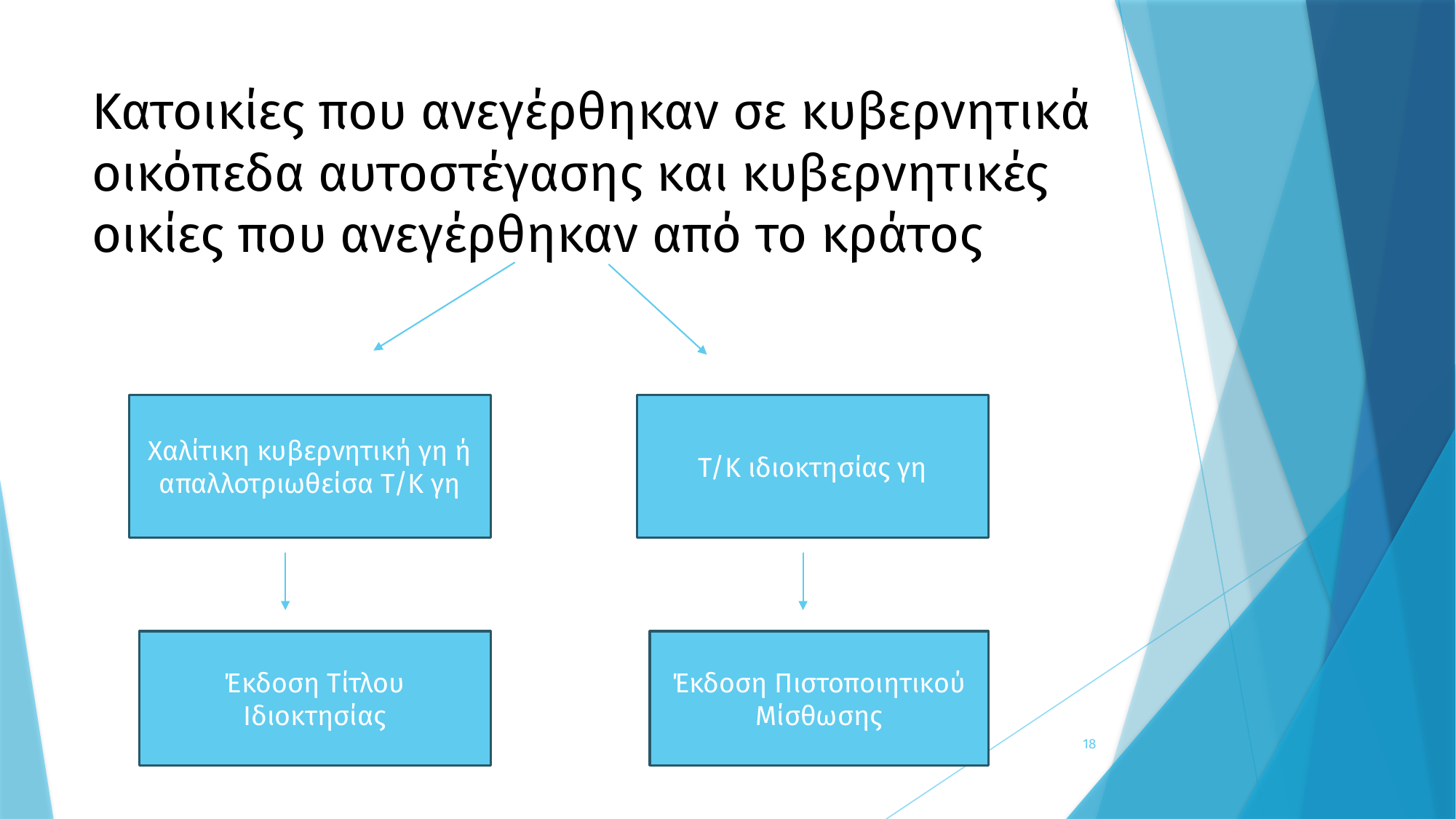

# Κατοικίες που ανεγέρθηκαν σε κυβερνητικά οικόπεδα αυτοστέγασης και κυβερνητικές οικίες που ανεγέρθηκαν από το κράτος
Χαλίτικη κυβερνητική γη ή απαλλοτριωθείσα Τ/Κ γη
Τ/Κ ιδιοκτησίας γη
Έκδοση Τίτλου Ιδιοκτησίας
Έκδοση Πιστοποιητικού Μίσθωσης
18